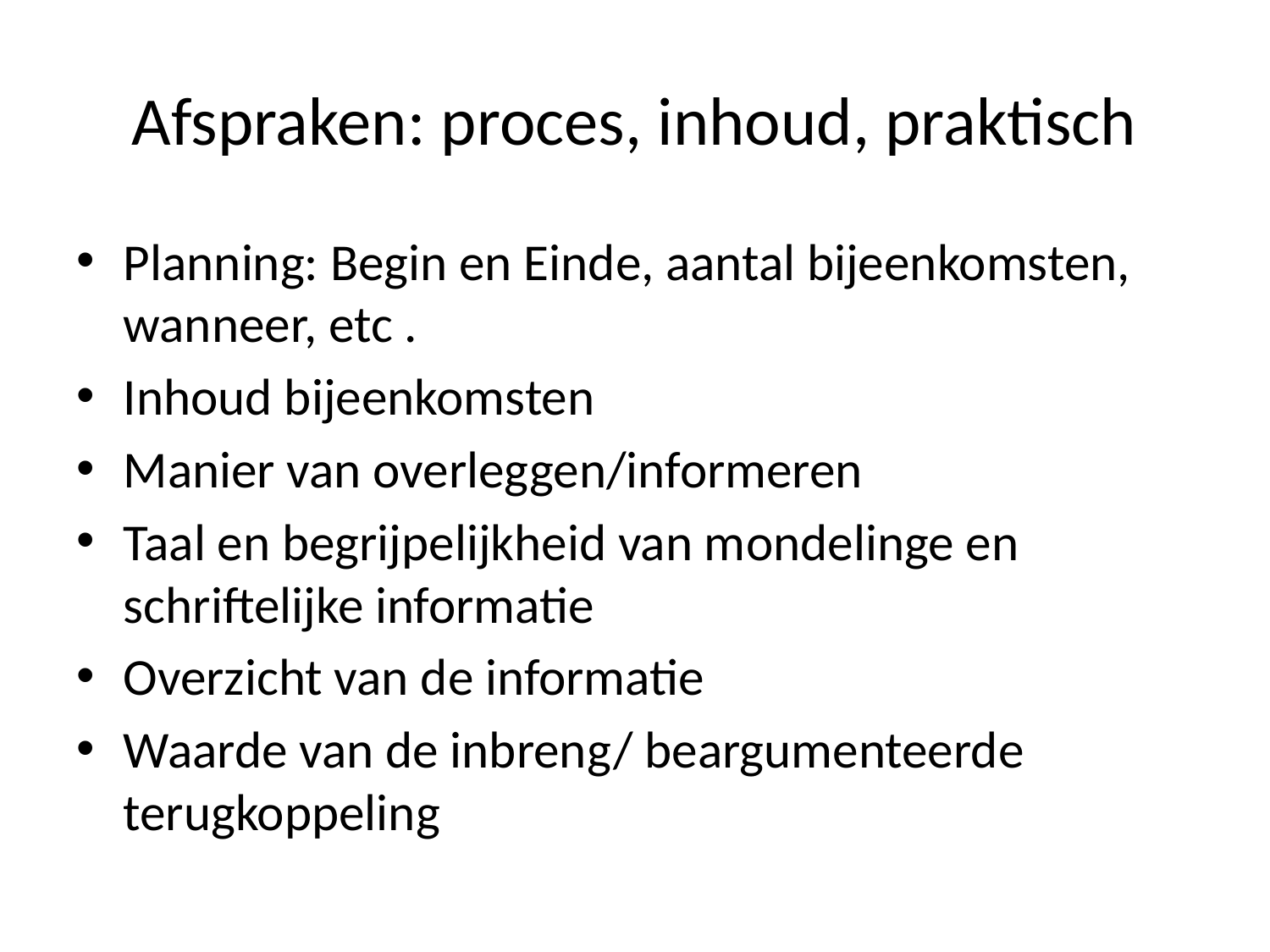

# Afspraken: proces, inhoud, praktisch
Planning: Begin en Einde, aantal bijeenkomsten, wanneer, etc .
Inhoud bijeenkomsten
Manier van overleggen/informeren
Taal en begrijpelijkheid van mondelinge en schriftelijke informatie
Overzicht van de informatie
Waarde van de inbreng/ beargumenteerde terugkoppeling